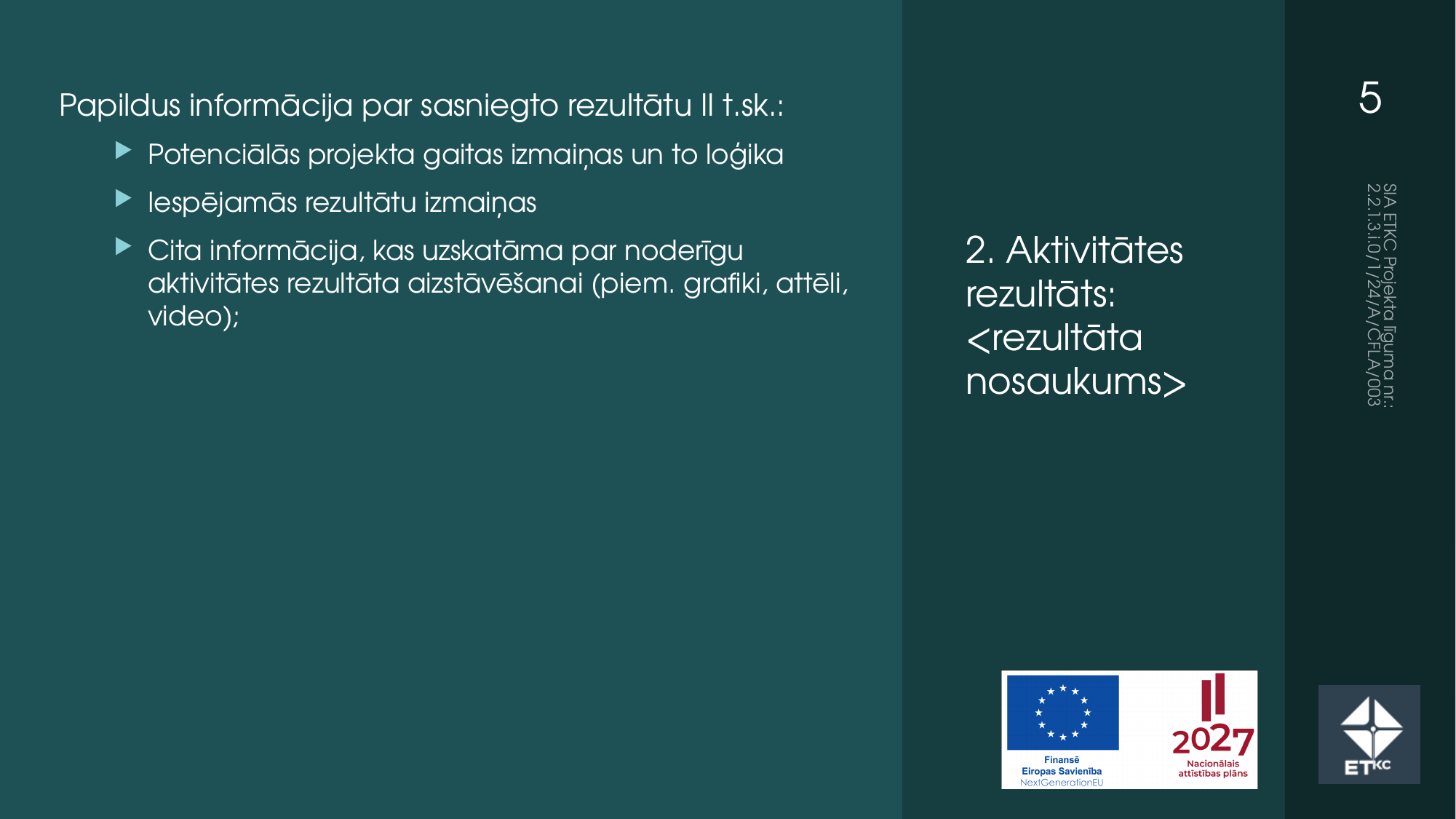

Papildus informācija par sasniegto rezultātu II t.sk.:
Potenciālās projekta gaitas izmaiņas un to loģika
Iespējamās rezultātu izmaiņas
Cita informācija, kas uzskatāma par noderīgu aktivitātes rezultāta aizstāvēšanai (piem. grafiki, attēli, video);

# 2. Aktivitātes rezultāts: <rezultāta nosaukums>